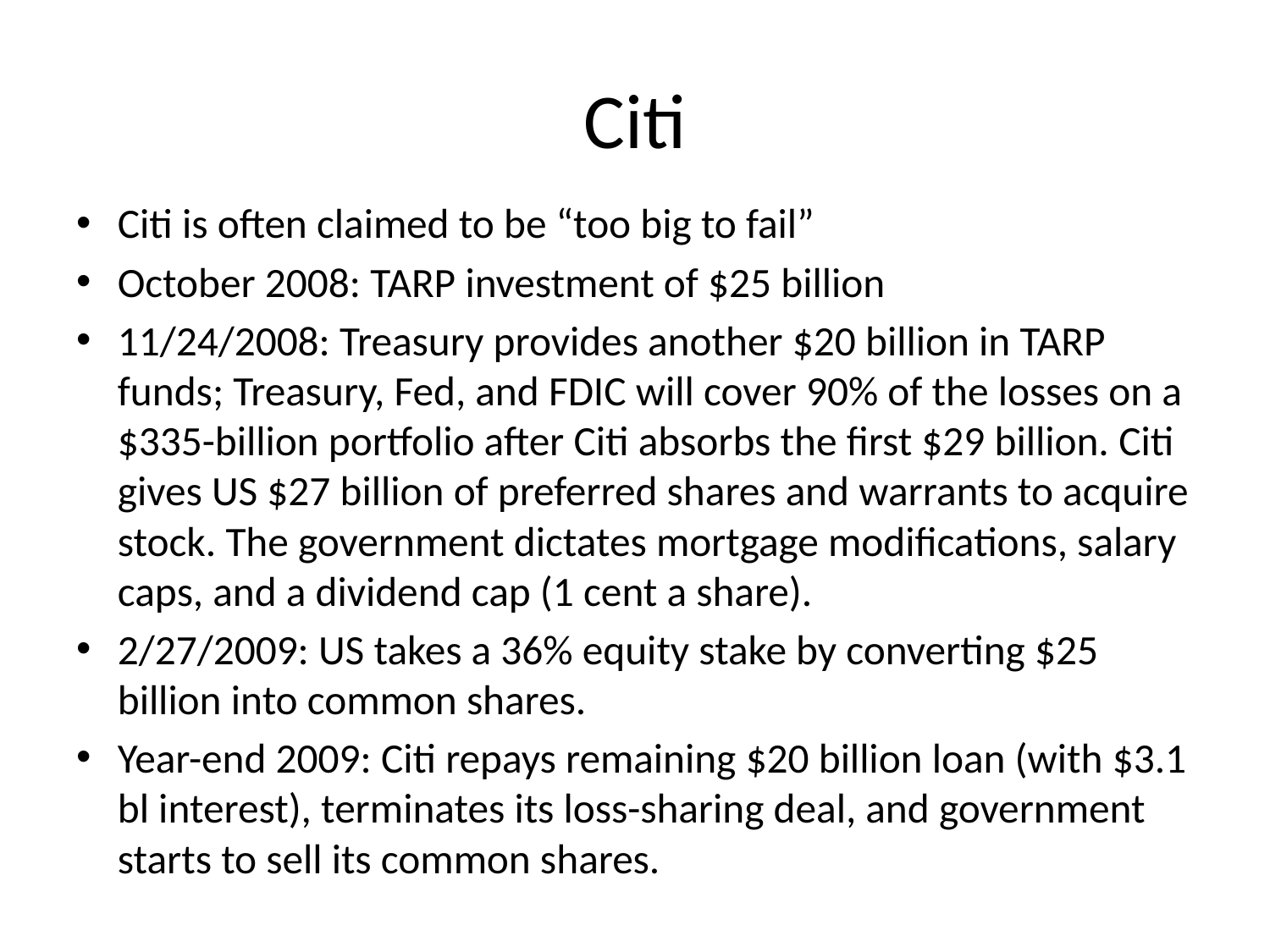

# Citi
Citi is often claimed to be “too big to fail”
October 2008: TARP investment of $25 billion
11/24/2008: Treasury provides another $20 billion in TARP funds; Treasury, Fed, and FDIC will cover 90% of the losses on a $335-billion portfolio after Citi absorbs the first $29 billion. Citi gives US $27 billion of preferred shares and warrants to acquire stock. The government dictates mortgage modifications, salary caps, and a dividend cap (1 cent a share).
2/27/2009: US takes a 36% equity stake by converting $25 billion into common shares.
Year-end 2009: Citi repays remaining $20 billion loan (with $3.1 bl interest), terminates its loss-sharing deal, and government starts to sell its common shares.